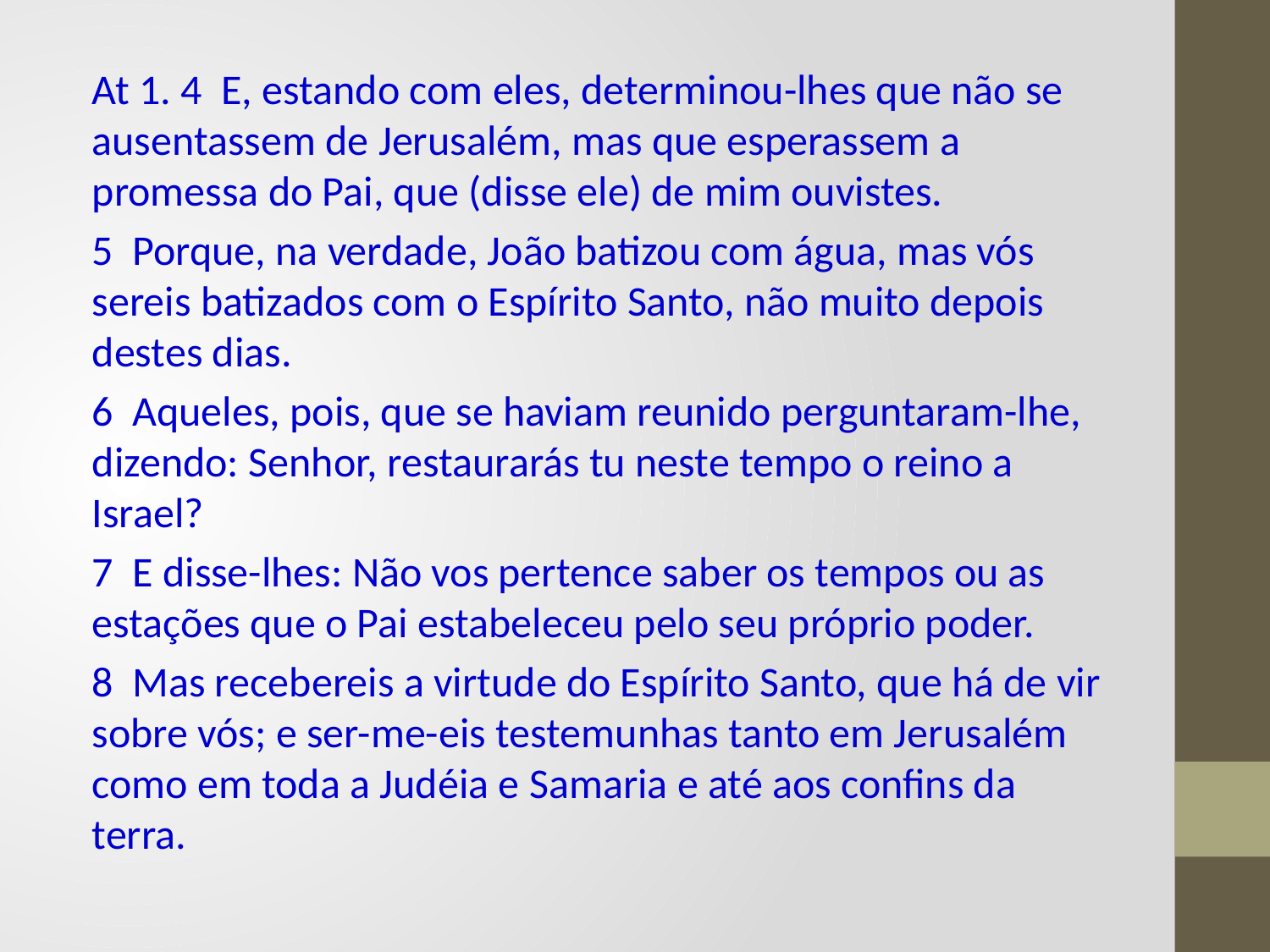

At 1. 4  E, estando com eles, determinou-lhes que não se ausentassem de Jerusalém, mas que esperassem a promessa do Pai, que (disse ele) de mim ouvistes.
5  Porque, na verdade, João batizou com água, mas vós sereis batizados com o Espírito Santo, não muito depois destes dias.
6  Aqueles, pois, que se haviam reunido perguntaram-lhe, dizendo: Senhor, restaurarás tu neste tempo o reino a Israel?
7  E disse-lhes: Não vos pertence saber os tempos ou as estações que o Pai estabeleceu pelo seu próprio poder.
8  Mas recebereis a virtude do Espírito Santo, que há de vir sobre vós; e ser-me-eis testemunhas tanto em Jerusalém como em toda a Judéia e Samaria e até aos confins da terra.